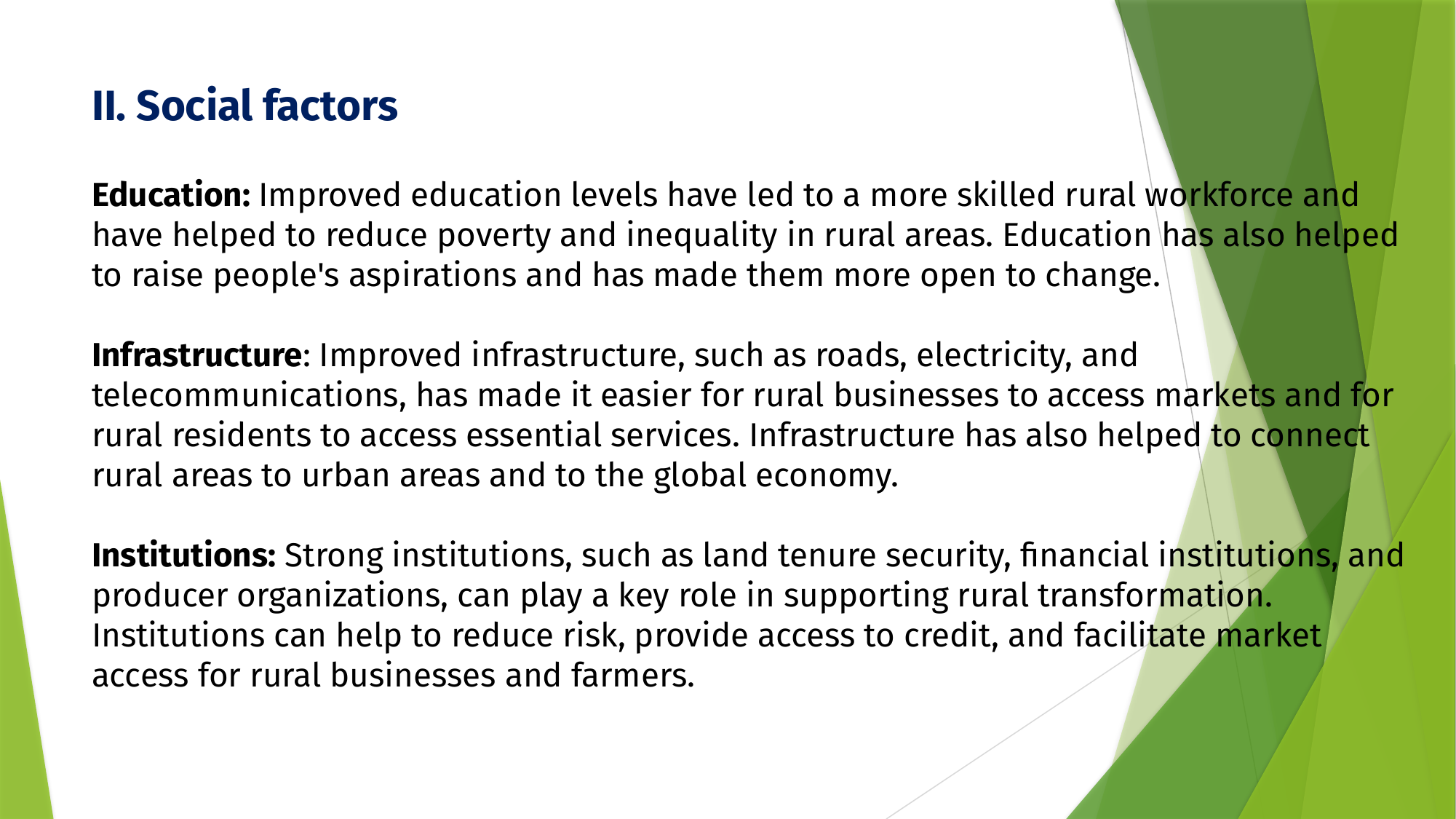

# II. Social factors Education: Improved education levels have led to a more skilled rural workforce and have helped to reduce poverty and inequality in rural areas. Education has also helped to raise people's aspirations and has made them more open to change. Infrastructure: Improved infrastructure, such as roads, electricity, and telecommunications, has made it easier for rural businesses to access markets and for rural residents to access essential services. Infrastructure has also helped to connect rural areas to urban areas and to the global economy. Institutions: Strong institutions, such as land tenure security, financial institutions, and producer organizations, can play a key role in supporting rural transformation. Institutions can help to reduce risk, provide access to credit, and facilitate market access for rural businesses and farmers.